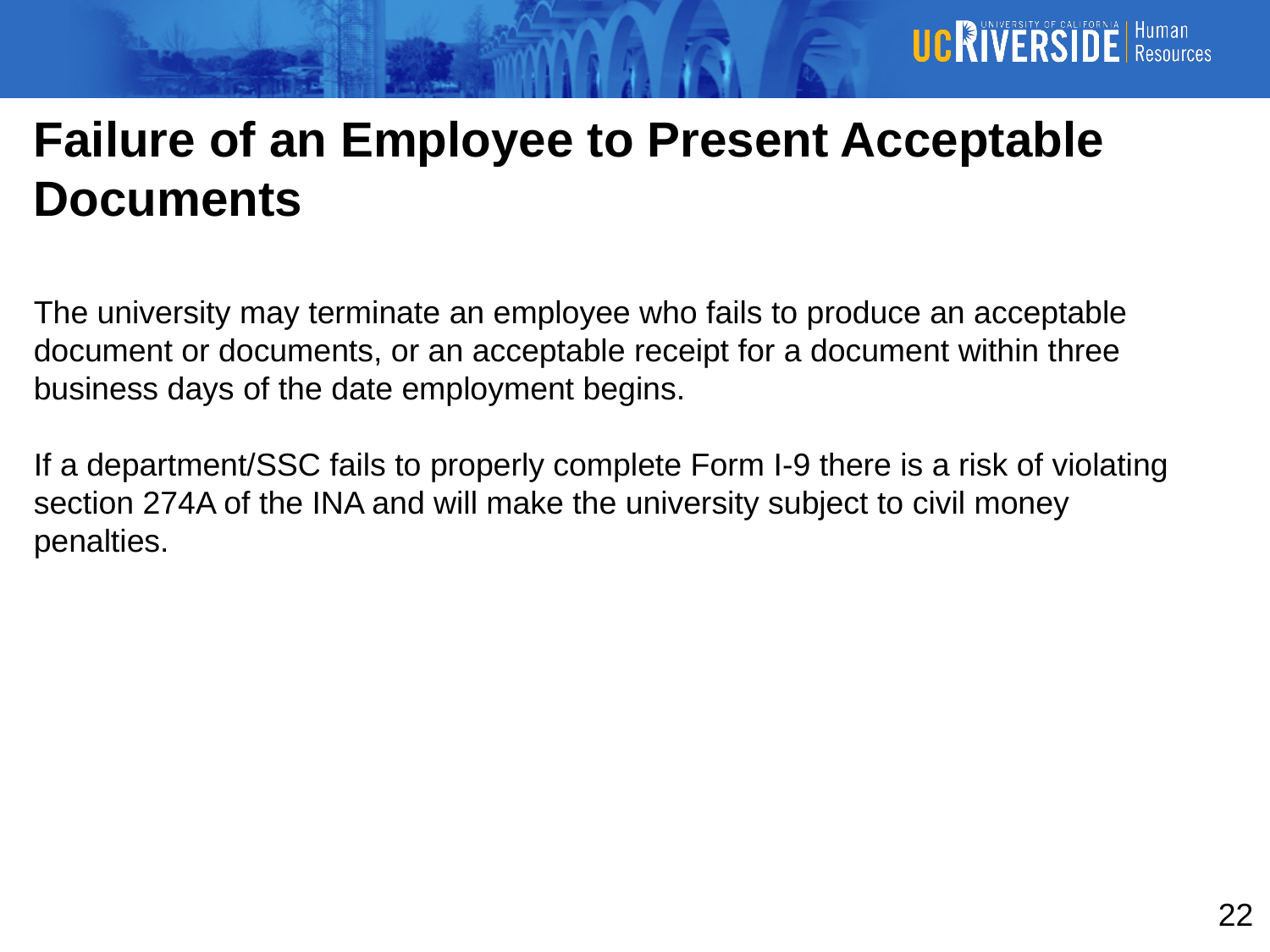

# Failure of an Employee to Present Acceptable Documents
The university may terminate an employee who fails to produce an acceptable document or documents, or an acceptable receipt for a document within three business days of the date employment begins.

If a department/SSC fails to properly complete Form I-9 there is a risk of violating section 274A of the INA and will make the university subject to civil money penalties.
22